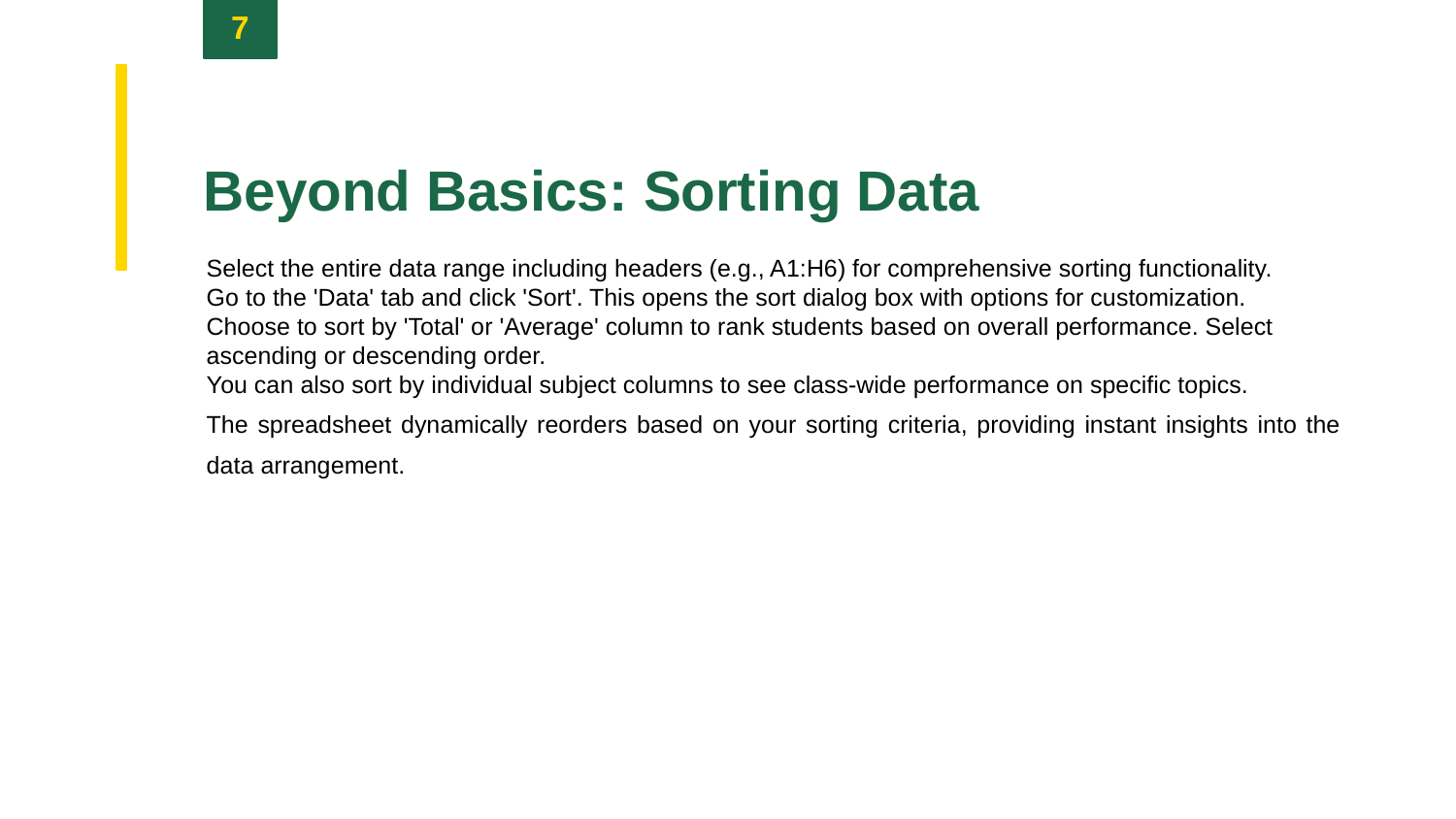

7

Beyond Basics: Sorting Data
Select the entire data range including headers (e.g., A1:H6) for comprehensive sorting functionality.
Go to the 'Data' tab and click 'Sort'. This opens the sort dialog box with options for customization.
Choose to sort by 'Total' or 'Average' column to rank students based on overall performance. Select ascending or descending order.
You can also sort by individual subject columns to see class-wide performance on specific topics.
The spreadsheet dynamically reorders based on your sorting criteria, providing instant insights into the data arrangement.